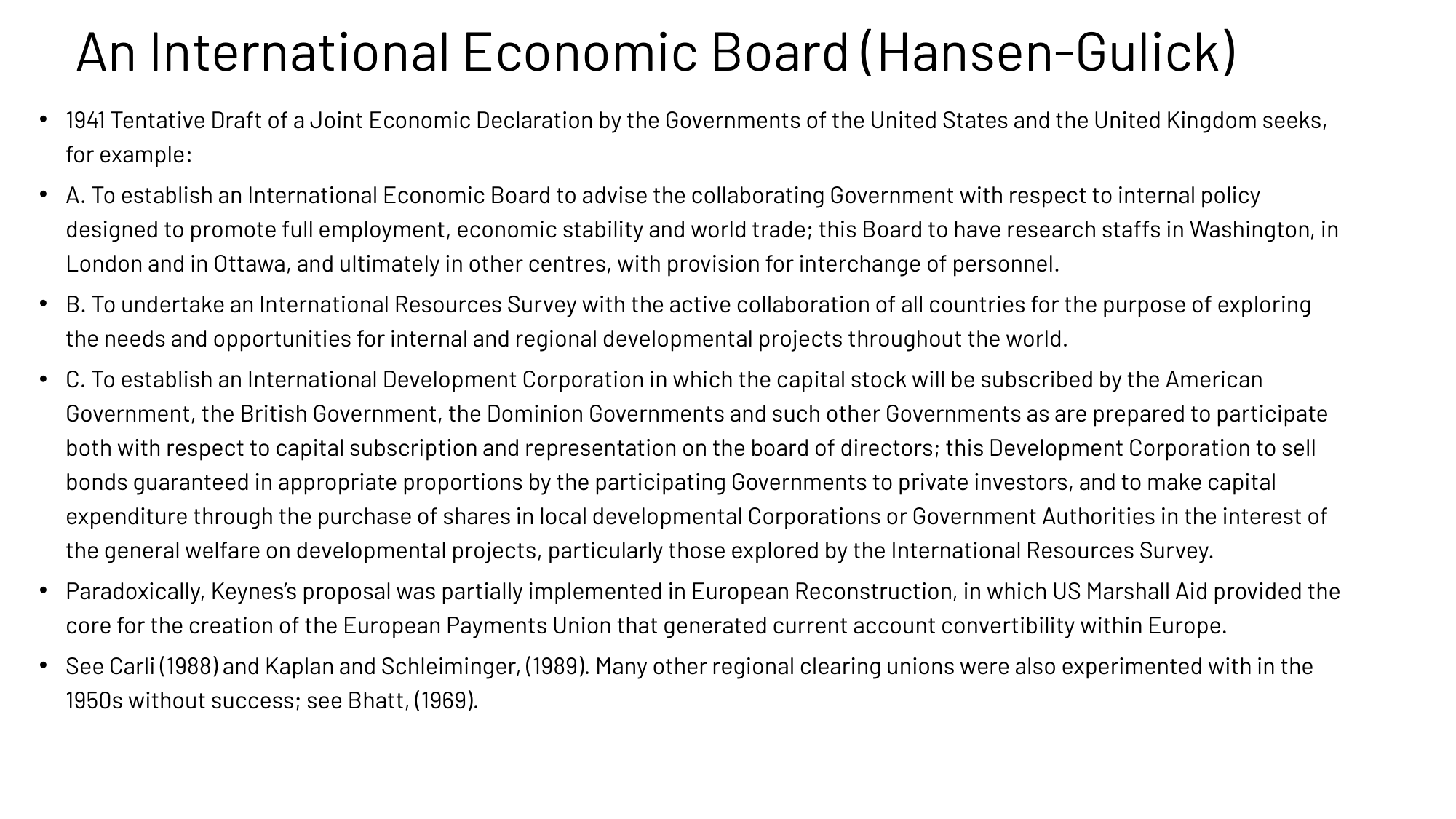

# An International Economic Board (Hansen-Gulick)
1941 Tentative Draft of a Joint Economic Declaration by the Governments of the United States and the United Kingdom seeks, for example:
A. To establish an International Economic Board to advise the collaborating Government with respect to internal policy designed to promote full employment, economic stability and world trade; this Board to have research staffs in Washington, in London and in Ottawa, and ultimately in other centres, with provision for interchange of personnel.
B. To undertake an International Resources Survey with the active collaboration of all countries for the purpose of exploring the needs and opportunities for internal and regional developmental projects throughout the world.
C. To establish an International Development Corporation in which the capital stock will be subscribed by the American Government, the British Government, the Dominion Governments and such other Governments as are prepared to participate both with respect to capital subscription and representation on the board of directors; this Development Corporation to sell bonds guaranteed in appropriate proportions by the participating Governments to private investors, and to make capital expenditure through the purchase of shares in local developmental Corporations or Government Authorities in the interest of the general welfare on developmental projects, particularly those explored by the International Resources Survey.
Paradoxically, Keynes’s proposal was partially implemented in European Reconstruction, in which US Marshall Aid provided the core for the creation of the European Payments Union that generated current account convertibility within Europe.
See Carli (1988) and Kaplan and Schleiminger, (1989). Many other regional clearing unions were also experimented with in the 1950s without success; see Bhatt, (1969).